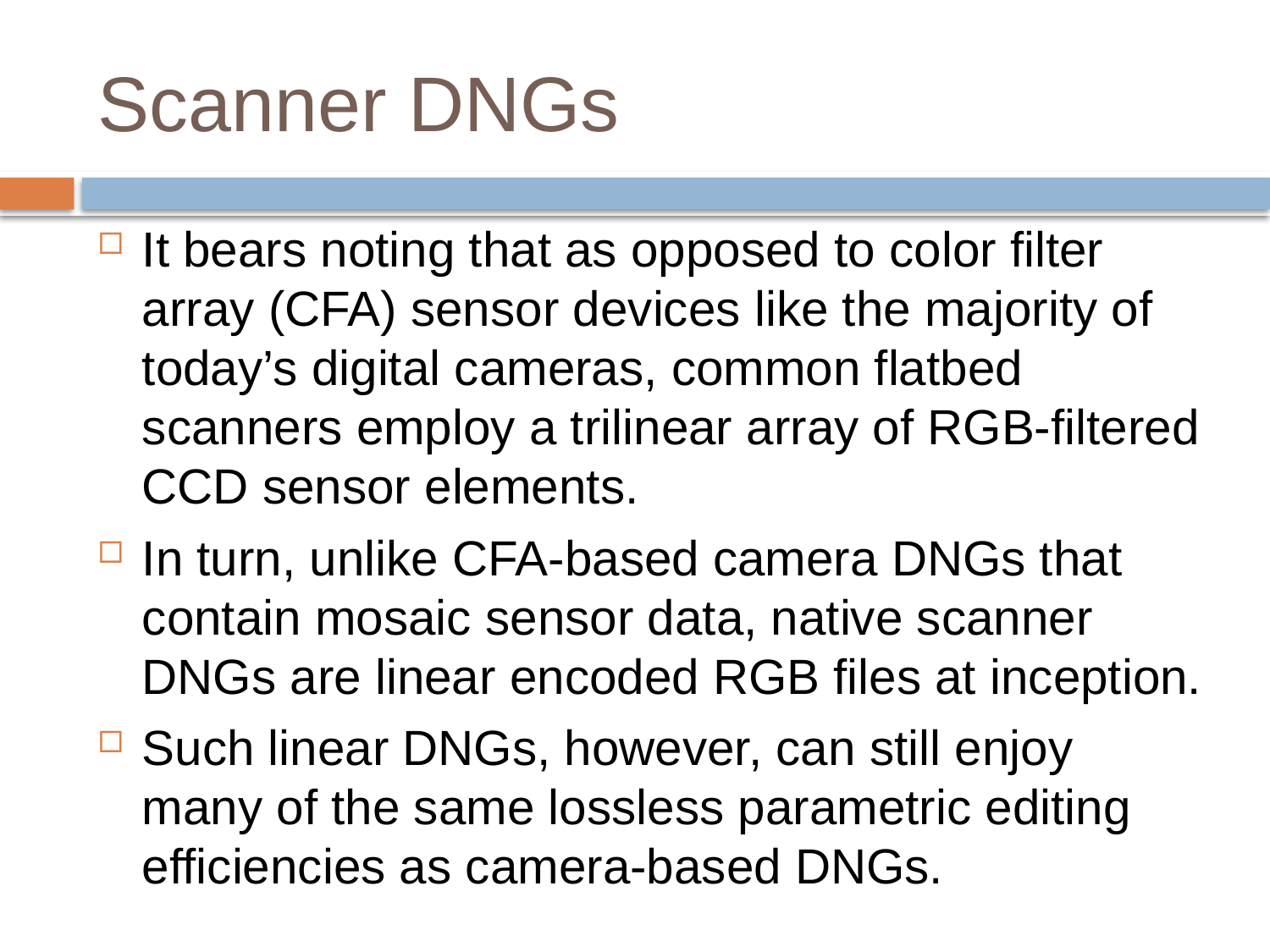

# Scanner DNGs
It bears noting that as opposed to color filter array (CFA) sensor devices like the majority of today’s digital cameras, common flatbed scanners employ a trilinear array of RGB-filtered CCD sensor elements.
In turn, unlike CFA-based camera DNGs that contain mosaic sensor data, native scanner DNGs are linear encoded RGB files at inception.
Such linear DNGs, however, can still enjoy many of the same lossless parametric editing efficiencies as camera-based DNGs.